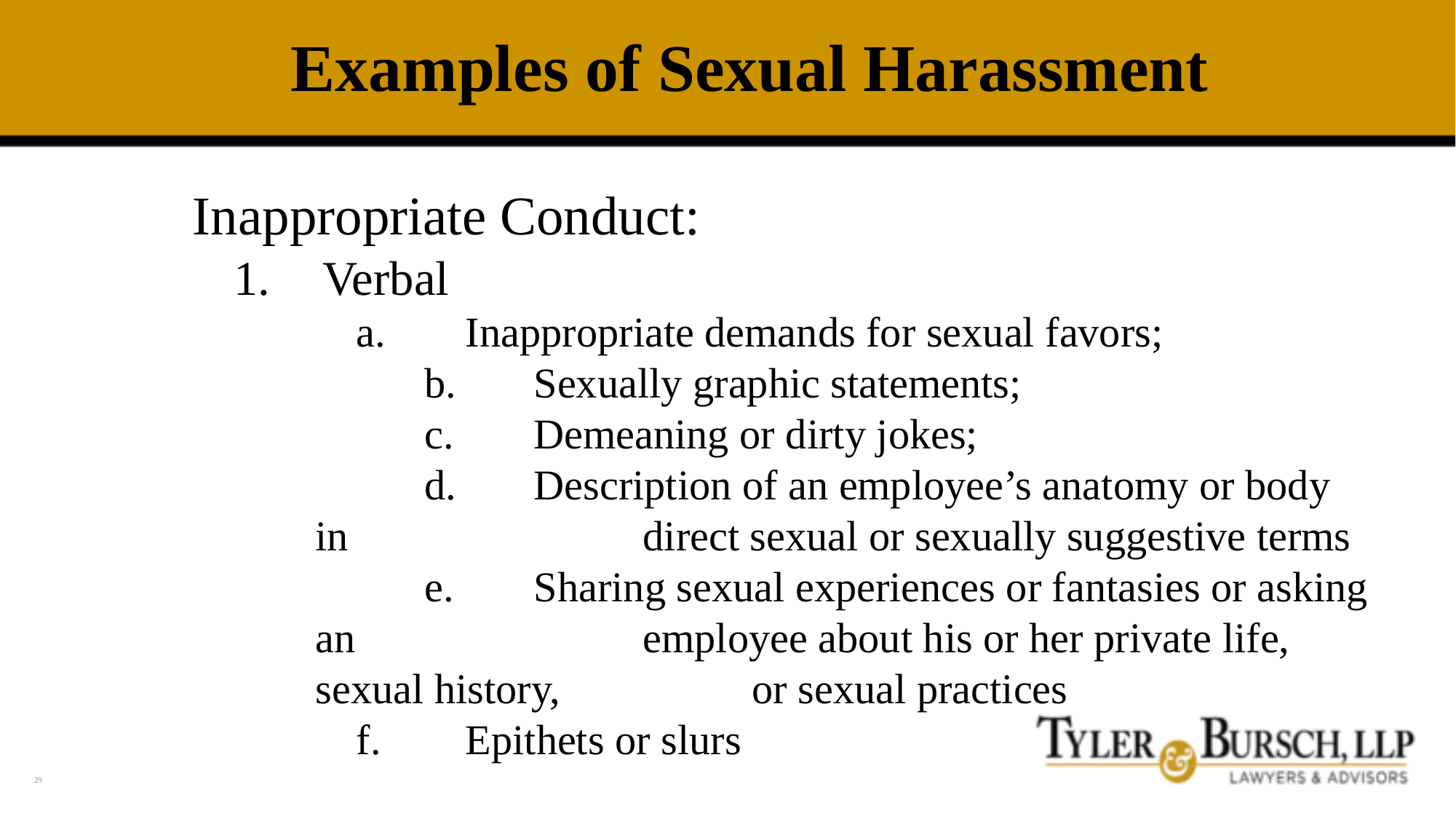

# Examples of Sexual Harassment
Inappropriate Conduct:
Verbal
a.	Inappropriate demands for sexual favors;
	b.	Sexually graphic statements;
	c.	Demeaning or dirty jokes;
	d.	Description of an employee’s anatomy or body in 			direct sexual or sexually suggestive terms
	e.	Sharing sexual experiences or fantasies or asking an 			employee about his or her private life, sexual history, 		or sexual practices
f.	Epithets or slurs
29